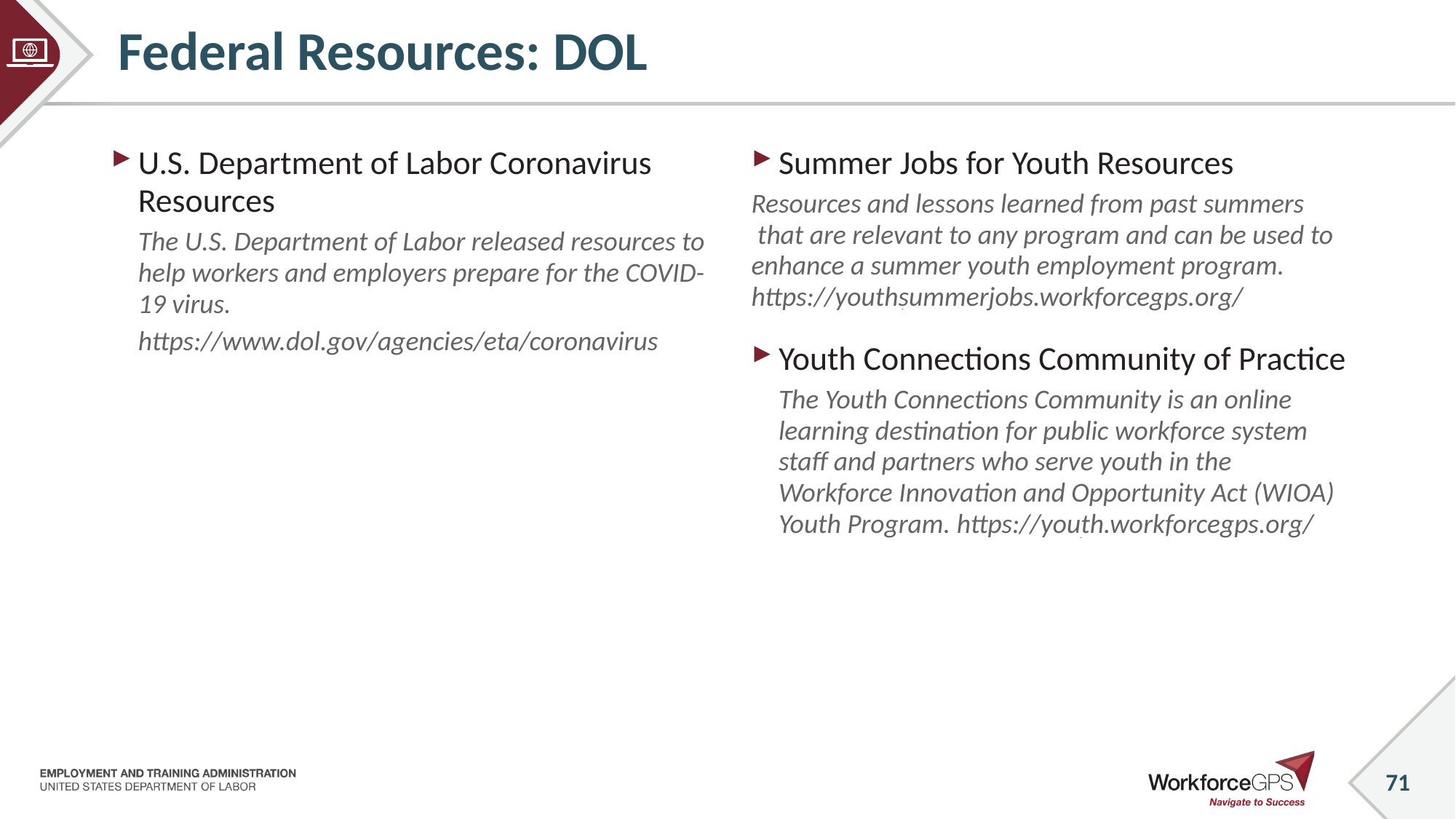

# Federal Resources: DOL
U.S. Department of Labor Coronavirus Resources
The U.S. Department of Labor released resources to help workers and employers prepare for the COVID-19 virus.
https://www.dol.gov/agencies/eta/coronavirus
Summer Jobs for Youth Resources
Resources and lessons learned from past summers        that are relevant to any program and can be used to enhance a summer youth employment program. https://youthsummerjobs.workforcegps.org/
Youth Connections Community of Practice
The Youth Connections Community is an online learning destination for public workforce system staff and partners who serve youth in the Workforce Innovation and Opportunity Act (WIOA) Youth Program. https://youth.workforcegps.org/

_
_
_
71